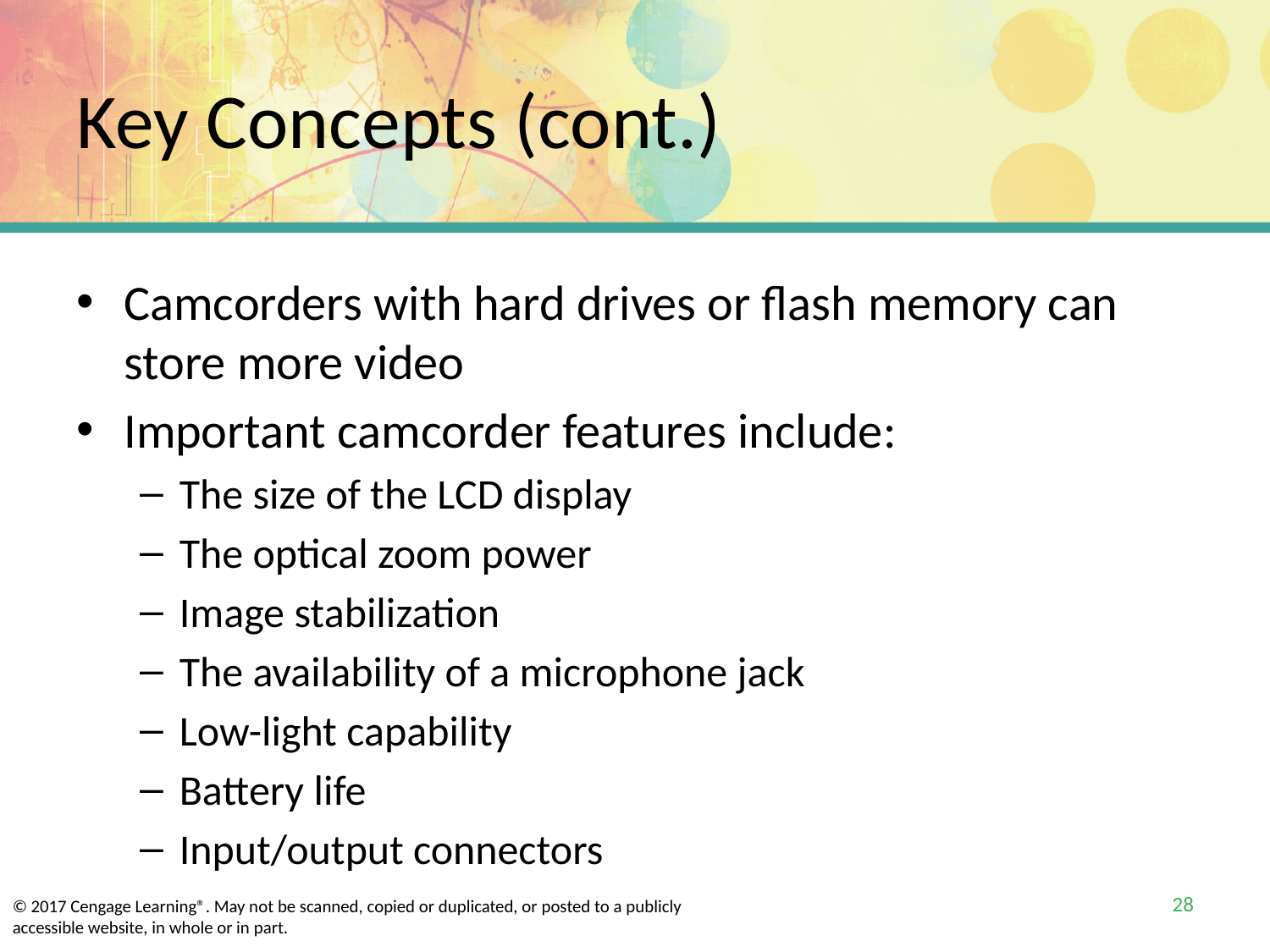

# Key Concepts (cont.)
Camcorders with hard drives or flash memory can store more video
Important camcorder features include:
The size of the LCD display
The optical zoom power
Image stabilization
The availability of a microphone jack
Low-light capability
Battery life
Input/output connectors
28